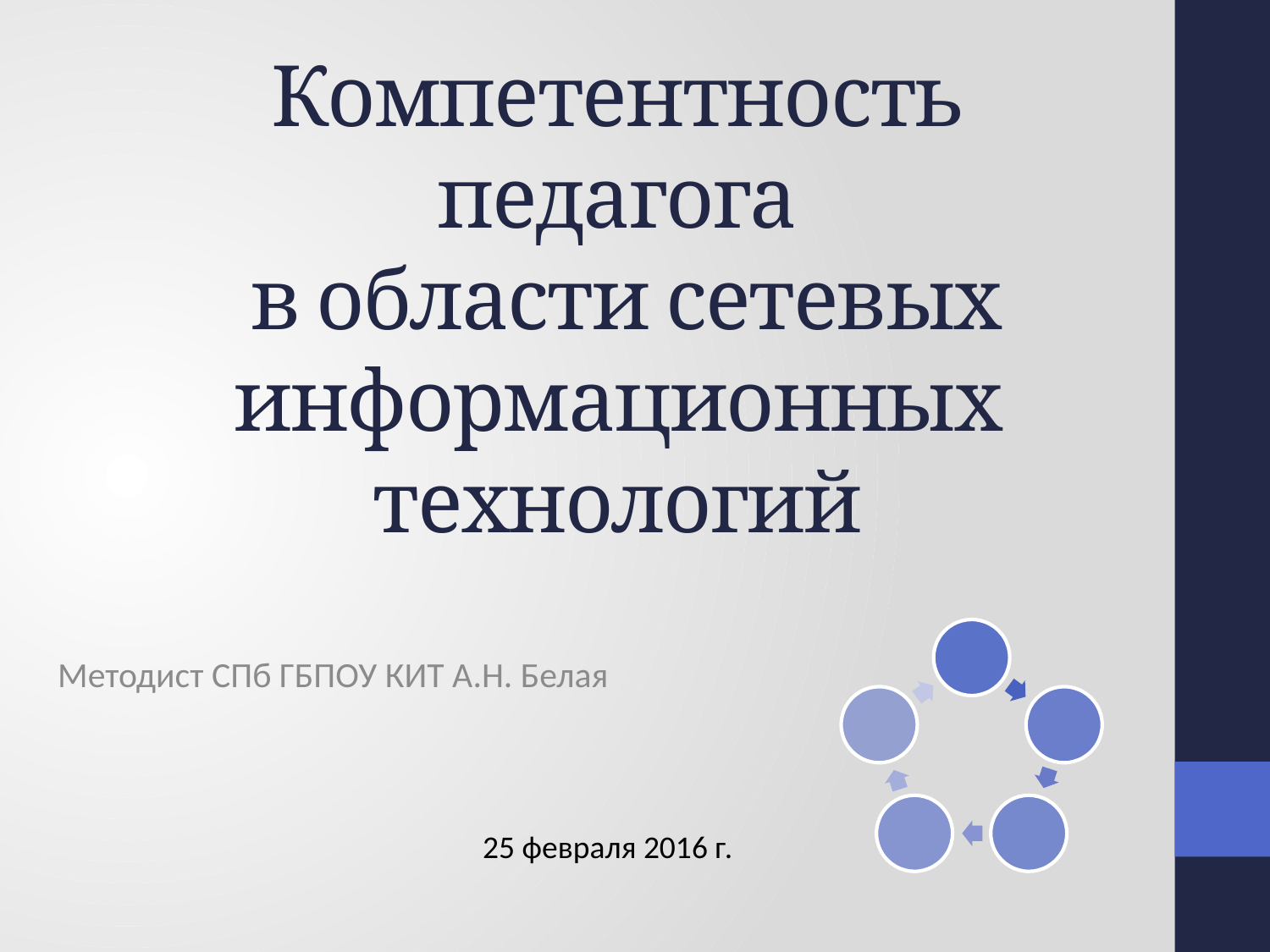

# Компетентность педагога в области сетевых информационных технологий

Методист СПб ГБПОУ КИТ А.Н. Белая
25 февраля 2016 г.